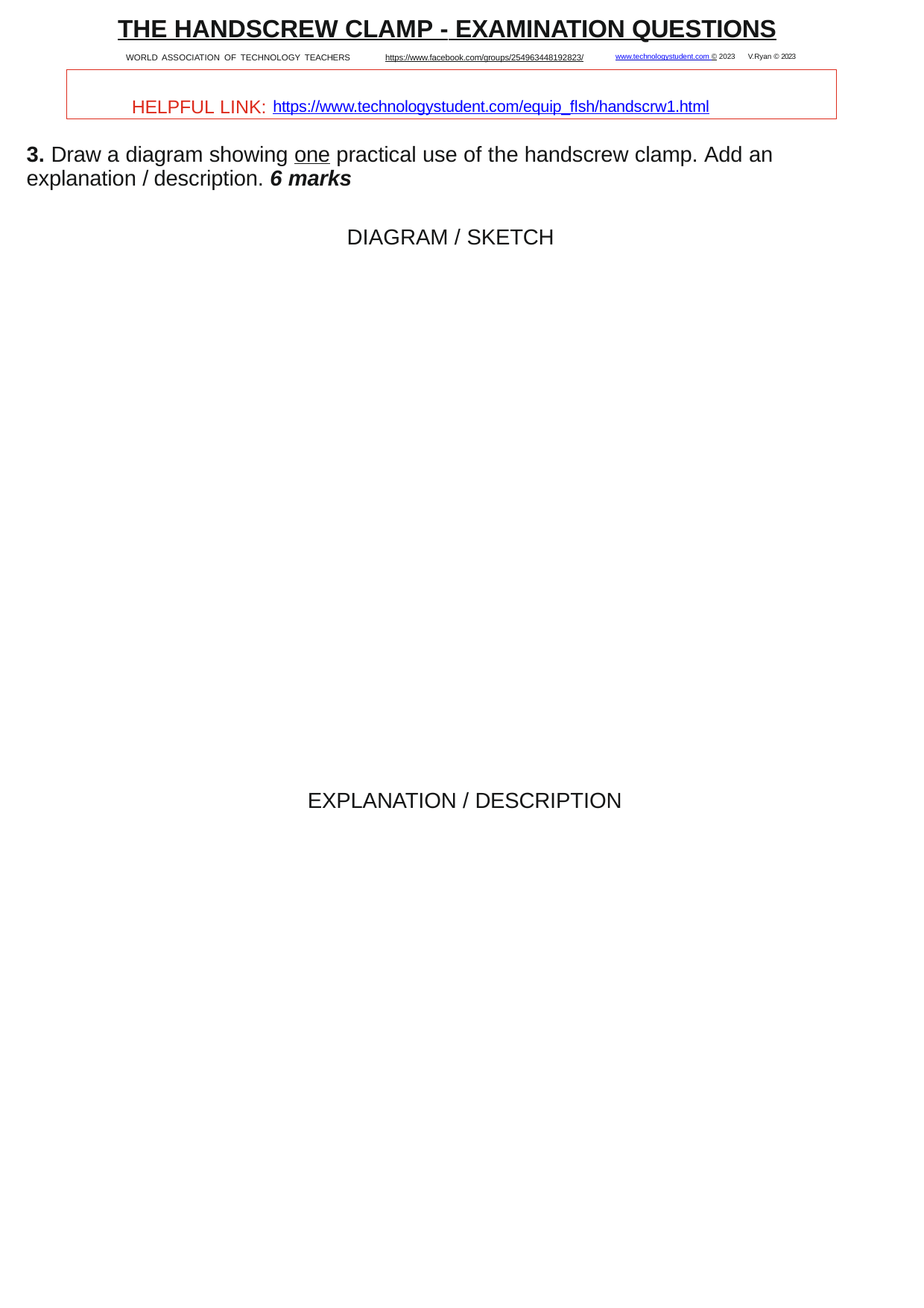

THE HANDSCREW CLAMP - EXAMINATION QUESTIONS
WORLD ASSOCIATION OF TECHNOLOGY TEACHERS	https://www.facebook.com/groups/254963448192823/	www.technologystudent.com © 2023 V.Ryan © 2023
HELPFUL LINK: https://www.technologystudent.com/equip_ﬂsh/handscrw1.html
3. Draw a diagram showing one practical use of the handscrew clamp. Add an explanation / description. 6 marks

DIAGRAM / SKETCH
EXPLANATION / DESCRIPTION